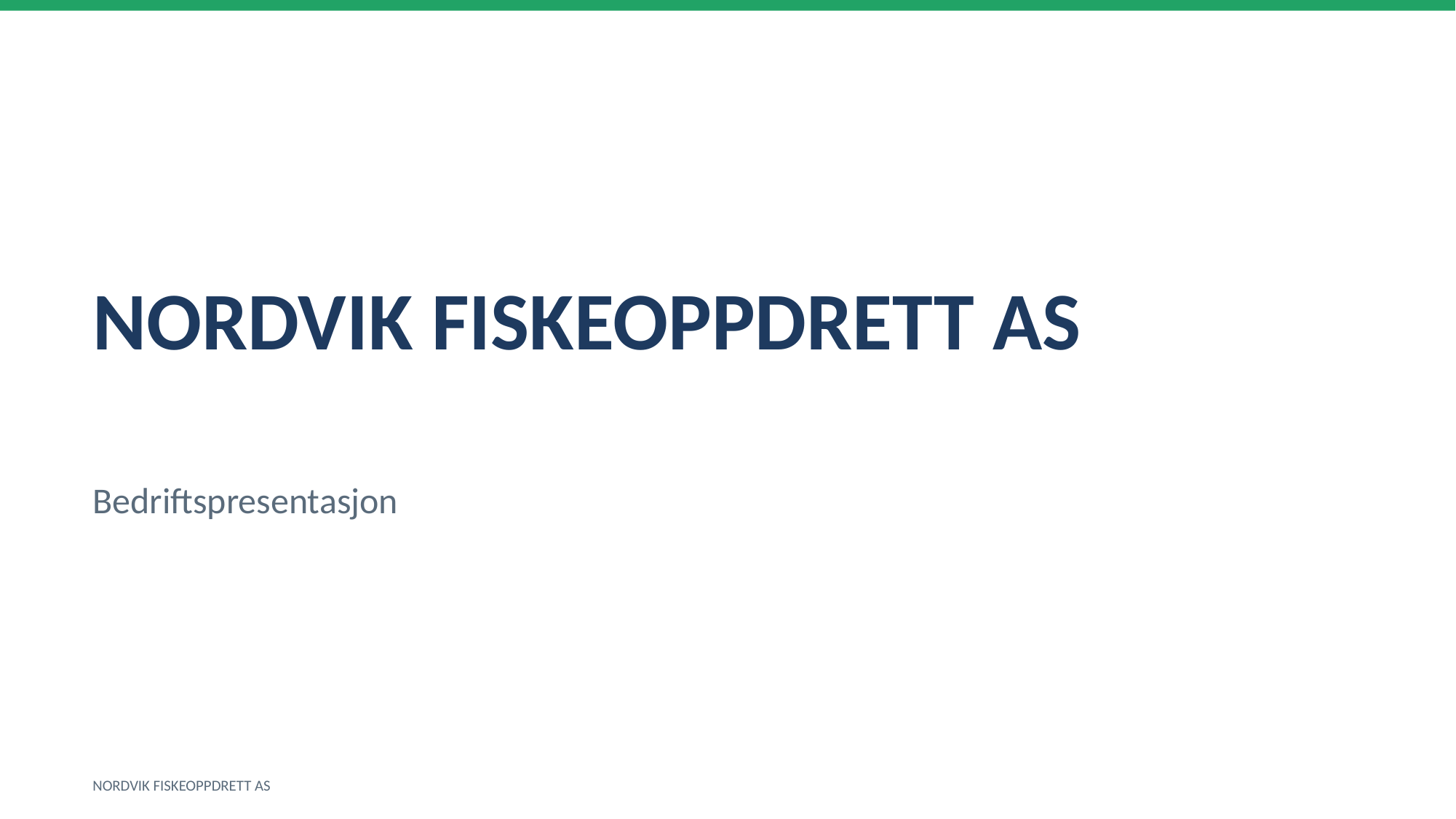

NORDVIK FISKEOPPDRETT AS
Bedriftspresentasjon
NORDVIK FISKEOPPDRETT AS